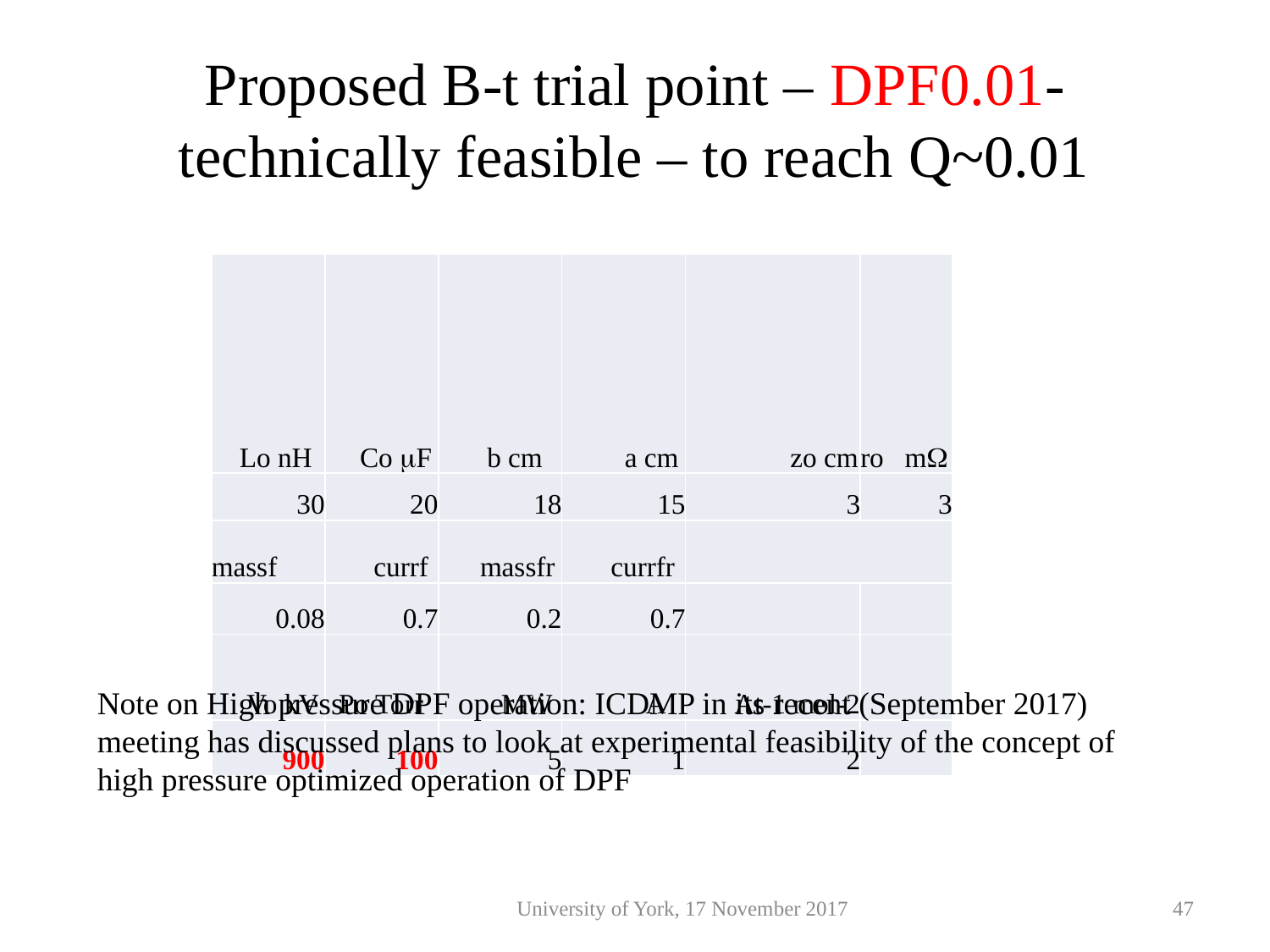

# Proposed B-t trial point – DPF0.01- technically feasible – to reach Q~0.01
| Lo nH | Co μF | b cm | a cm | zo cm | ro mΩ |
| --- | --- | --- | --- | --- | --- |
| 30 | 20 | 18 | 15 | 3 | 3 |
| massf | currf | massfr | currfr |  |  |
| 0.08 | 0.7 | 0.2 | 0.7 |  |  |
| Vo kV | Po Torr | MW | A | At-1 mol-2 |  |
| 900 | 100 | 5 | 1 | 2 |  |
Note on High pressure DPF operation: ICDMP in its recent (September 2017) meeting has discussed plans to look at experimental feasibility of the concept of high pressure optimized operation of DPF
University of York, 17 November 2017
47